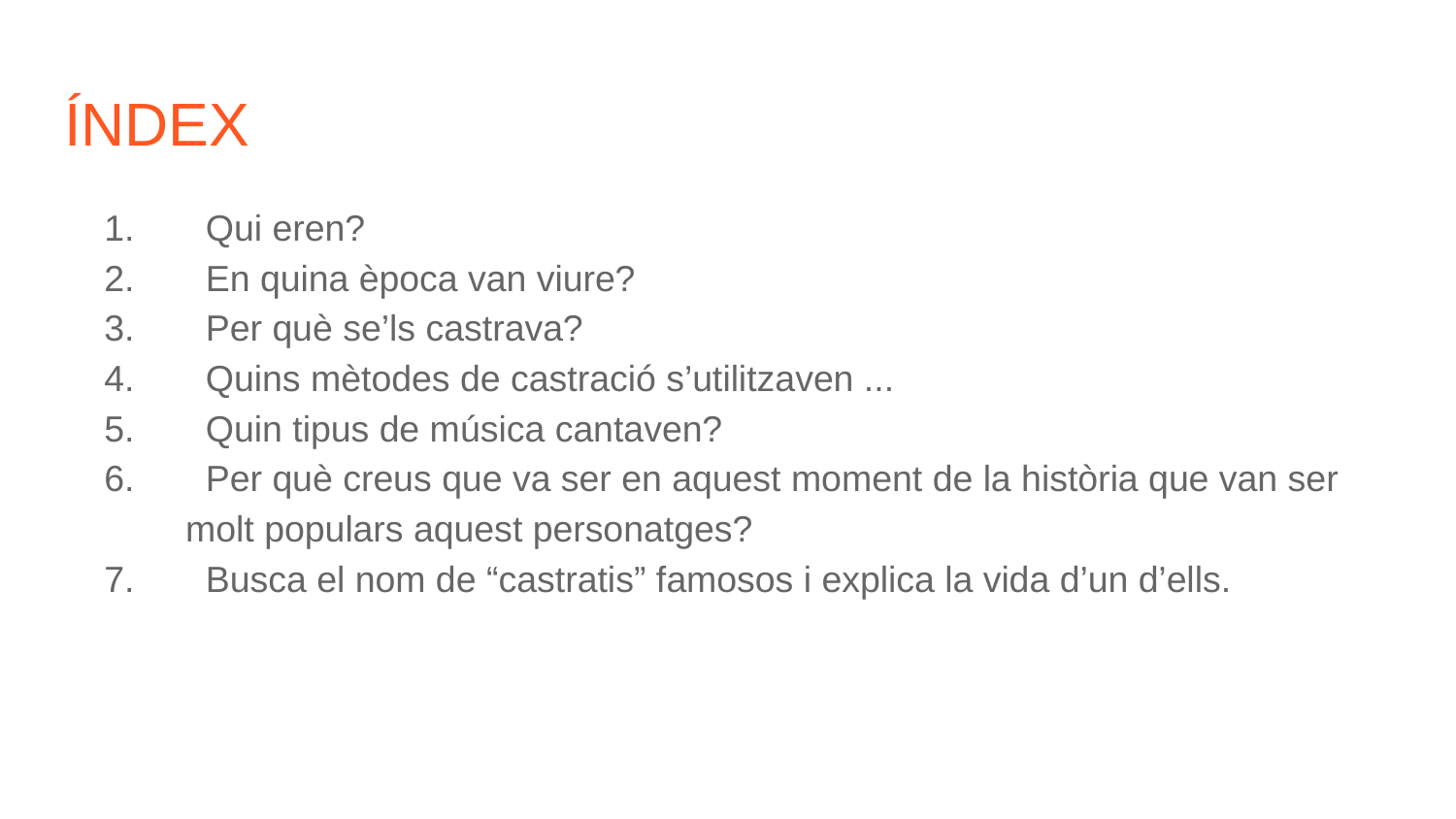

# ÍNDEX
1.       Qui eren?
2.       En quina època van viure?
3.       Per què se’ls castrava?
4.       Quins mètodes de castració s’utilitzaven ...
5.       Quin tipus de música cantaven?
6.       Per què creus que va ser en aquest moment de la història que van ser              molt populars aquest personatges?
7.       Busca el nom de “castratis” famosos i explica la vida d’un d’ells.